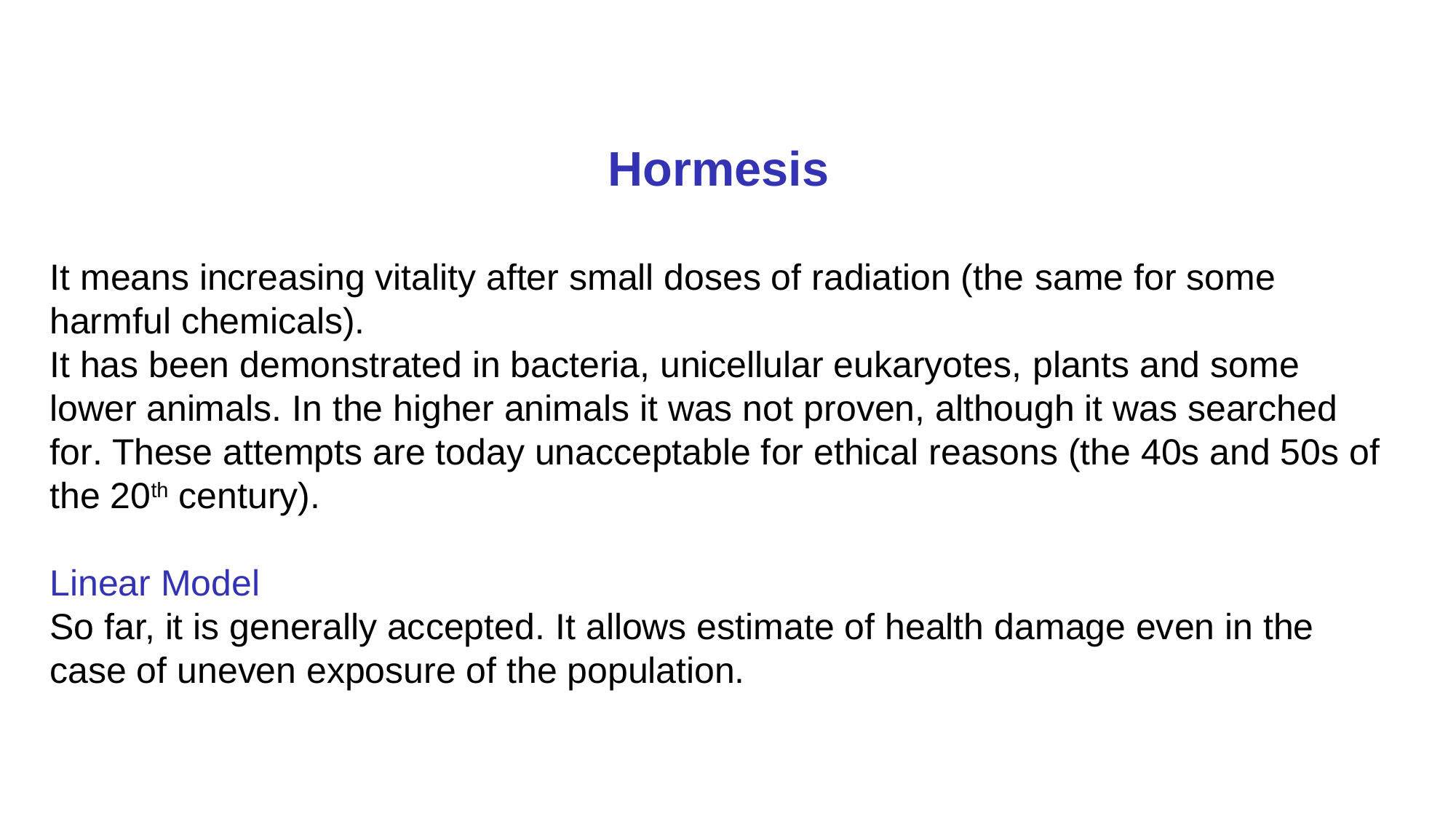

Hormesis

It means increasing vitality after small doses of radiation (the same for some harmful chemicals).
It has been demonstrated in bacteria, unicellular eukaryotes, plants and some lower animals. In the higher animals it was not proven, although it was searched for. These attempts are today unacceptable for ethical reasons (the 40s and 50s of the 20th century).

Linear Model
So far, it is generally accepted. It allows estimate of health damage even in the case of uneven exposure of the population.